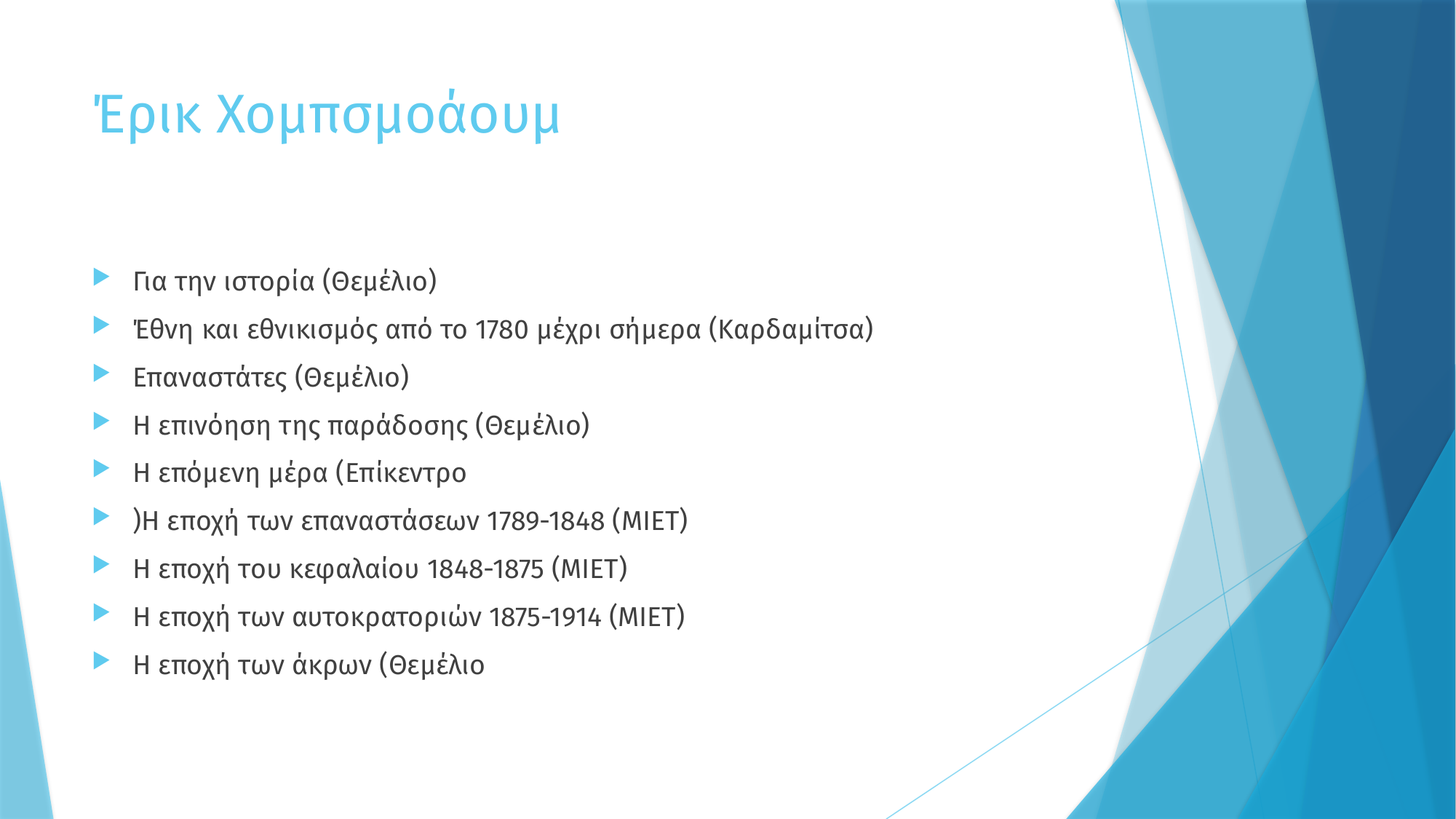

# Έρικ Χομπσμοάουμ
Για την ιστορία (Θεμέλιο)
Έθνη και εθνικισμός από το 1780 μέχρι σήμερα (Καρδαμίτσα)
Επαναστάτες (Θεμέλιο)
Η επινόηση της παράδοσης (Θεμέλιο)
Η επόμενη μέρα (Επίκεντρο
)Η εποχή των επαναστάσεων 1789-1848 (ΜΙΕΤ)
Η εποχή του κεφαλαίου 1848-1875 (ΜΙΕΤ)
Η εποχή των αυτοκρατοριών 1875-1914 (ΜΙΕΤ)
Η εποχή των άκρων (Θεμέλιο